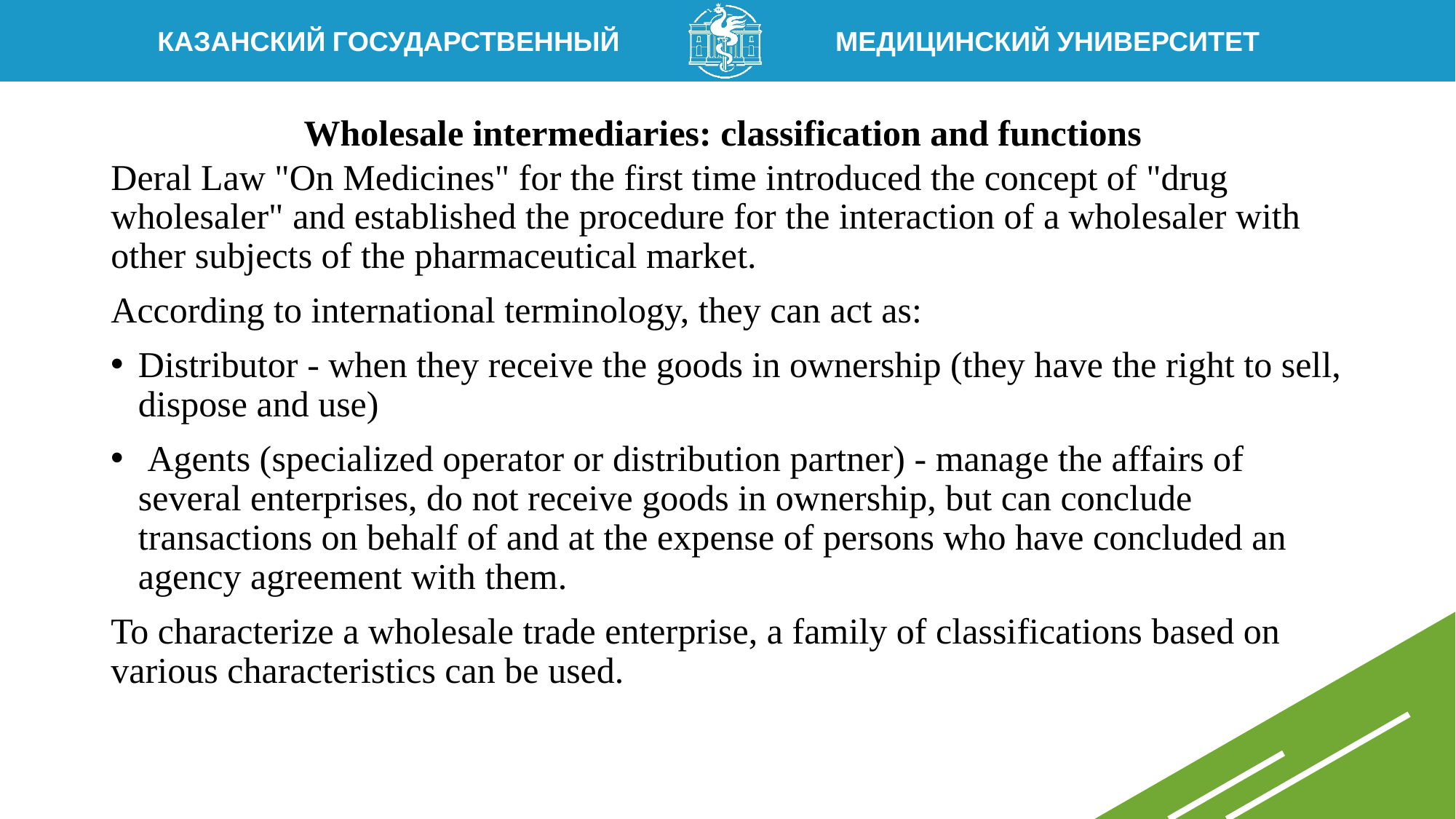

# Wholesale intermediaries: classification and functions
Deral Law "On Medicines" for the first time introduced the concept of "drug wholesaler" and established the procedure for the interaction of a wholesaler with other subjects of the pharmaceutical market.
According to international terminology, they can act as:
Distributor - when they receive the goods in ownership (they have the right to sell, dispose and use)
 Agents (specialized operator or distribution partner) - manage the affairs of several enterprises, do not receive goods in ownership, but can conclude transactions on behalf of and at the expense of persons who have concluded an agency agreement with them.
To characterize a wholesale trade enterprise, a family of classifications based on various characteristics can be used.